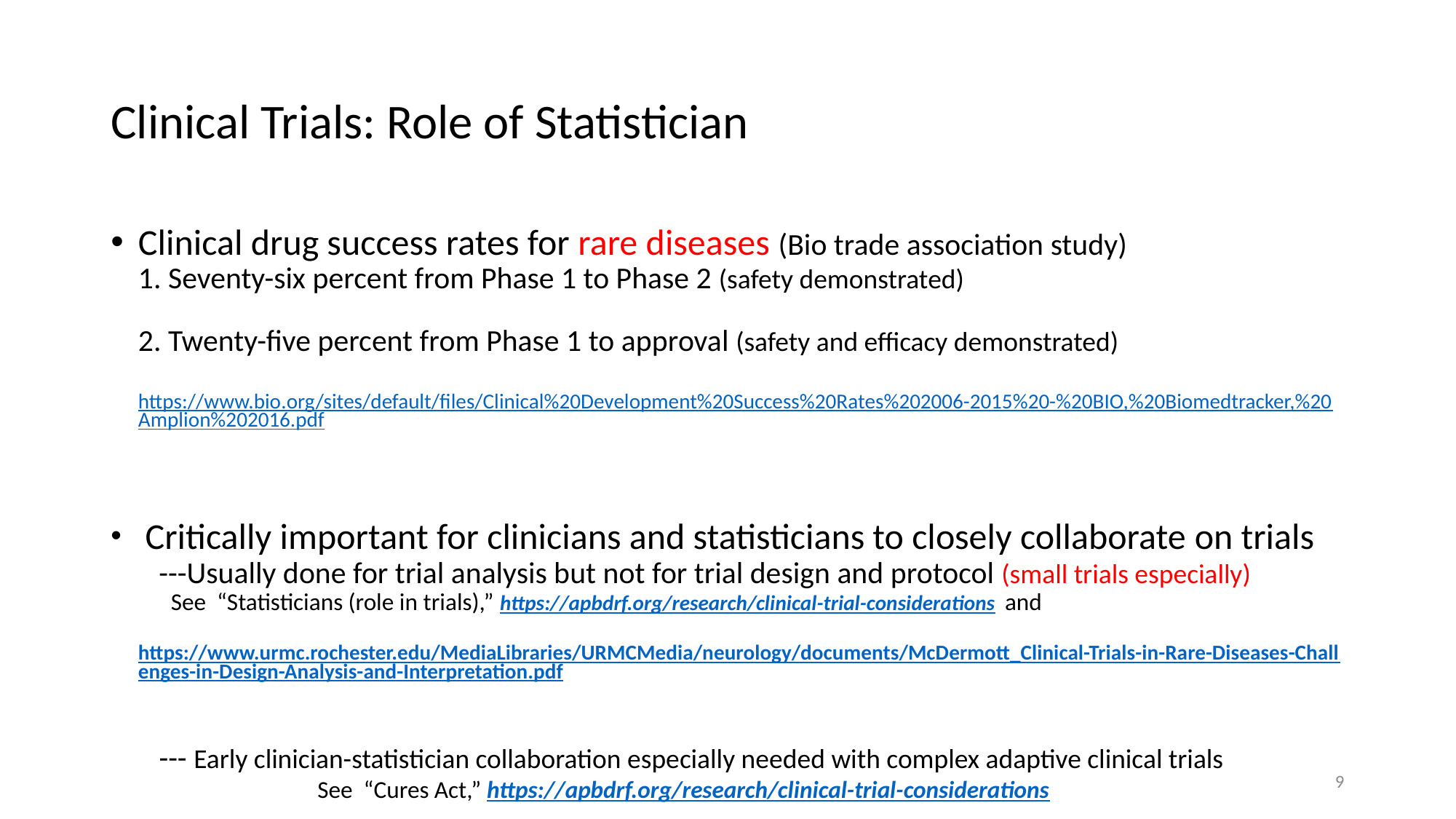

# Clinical Trials: Role of Statistician
Clinical drug success rates for rare diseases (Bio trade association study)
1. Seventy-six percent from Phase 1 to Phase 2 (safety demonstrated)
2. Twenty-five percent from Phase 1 to approval (safety and efficacy demonstrated)
 https://www.bio.org/sites/default/files/Clinical%20Development%20Success%20Rates%202006-2015%20-%20BIO,%20Biomedtracker,%20Amplion%202016.pdf

 Critically important for clinicians and statisticians to closely collaborate on trials
   ---Usually done for trial analysis but not for trial design and protocol (small trials especially)
      See  “Statisticians (role in trials),” https://apbdrf.org/research/clinical-trial-considerations  and
     https://www.urmc.rochester.edu/MediaLibraries/URMCMedia/neurology/documents/McDermott_Clinical-Trials-in-Rare-Diseases-Challenges-in-Design-Analysis-and-Interpretation.pdf
   --- Early clinician-statistician collaboration especially needed with complex adaptive clinical trials                                                 See  “Cures Act,” https://apbdrf.org/research/clinical-trial-considerations
9